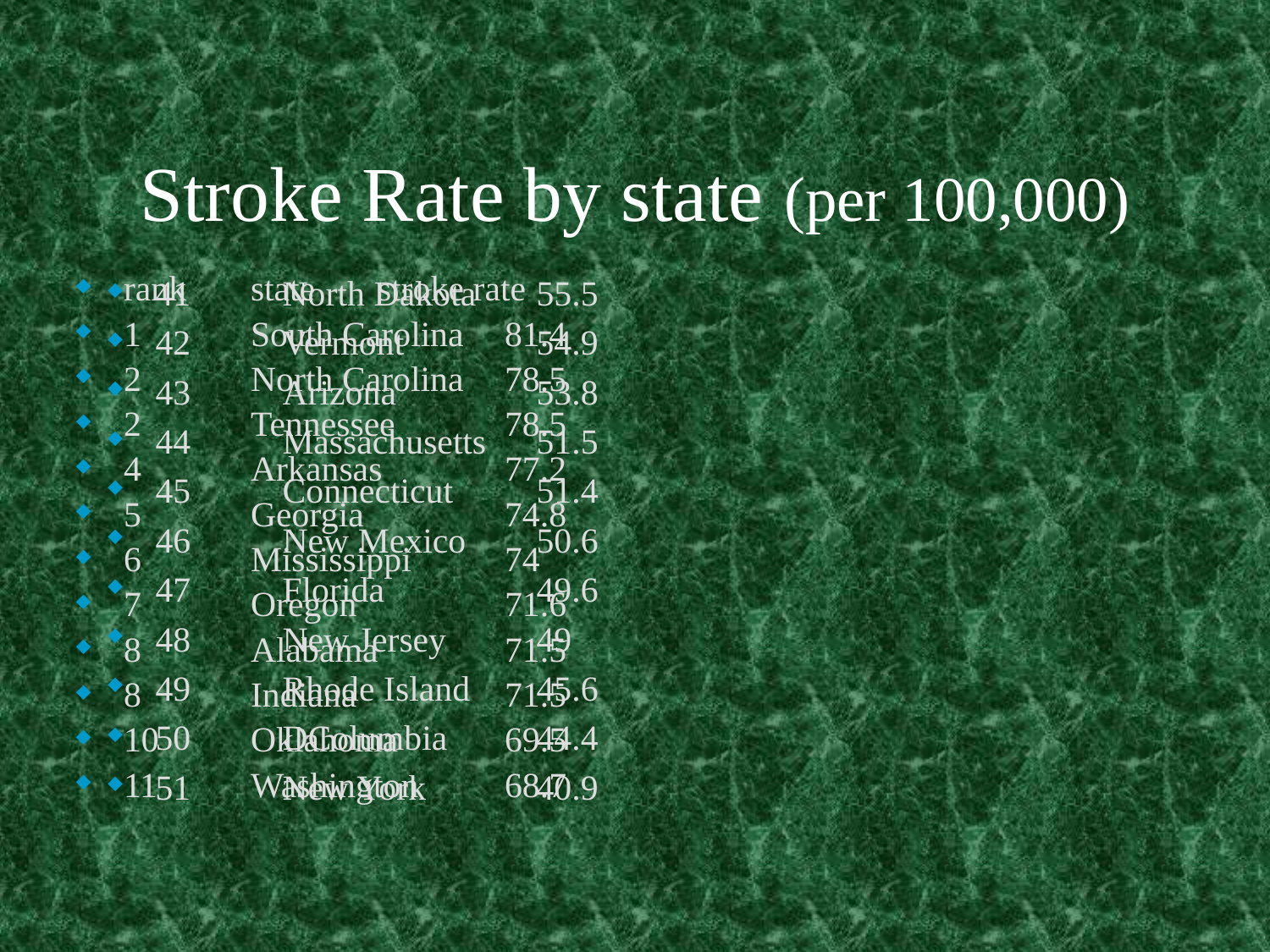

# Stroke Rate by state (per 100,000)
rank	state	stroke rate
1 	South Carolina 	81.4
2 	North Carolina 	78.5
2 	Tennessee 	78.5
4 	Arkansas 	77.2
5 	Georgia 		74.8
6 	Mississippi 	74
7 	Oregon 		71.6
8 	Alabama 	71.5
8 	Indiana 		71.5
10 	Oklahoma 	69.5
11 	Washington 	68.7

41 	North Dakota 	55.5
42 	Vermont 	54.9
43 	Arizona 		53.8
44 	Massachusetts 	51.5
45 	Connecticut 	51.4
46 	New Mexico 	50.6
47 	Florida 		49.6
48 	New Jersey 	49
49 	Rhode Island 	45.6
50 	DColumbia 	44.4
51 	New York 	40.9